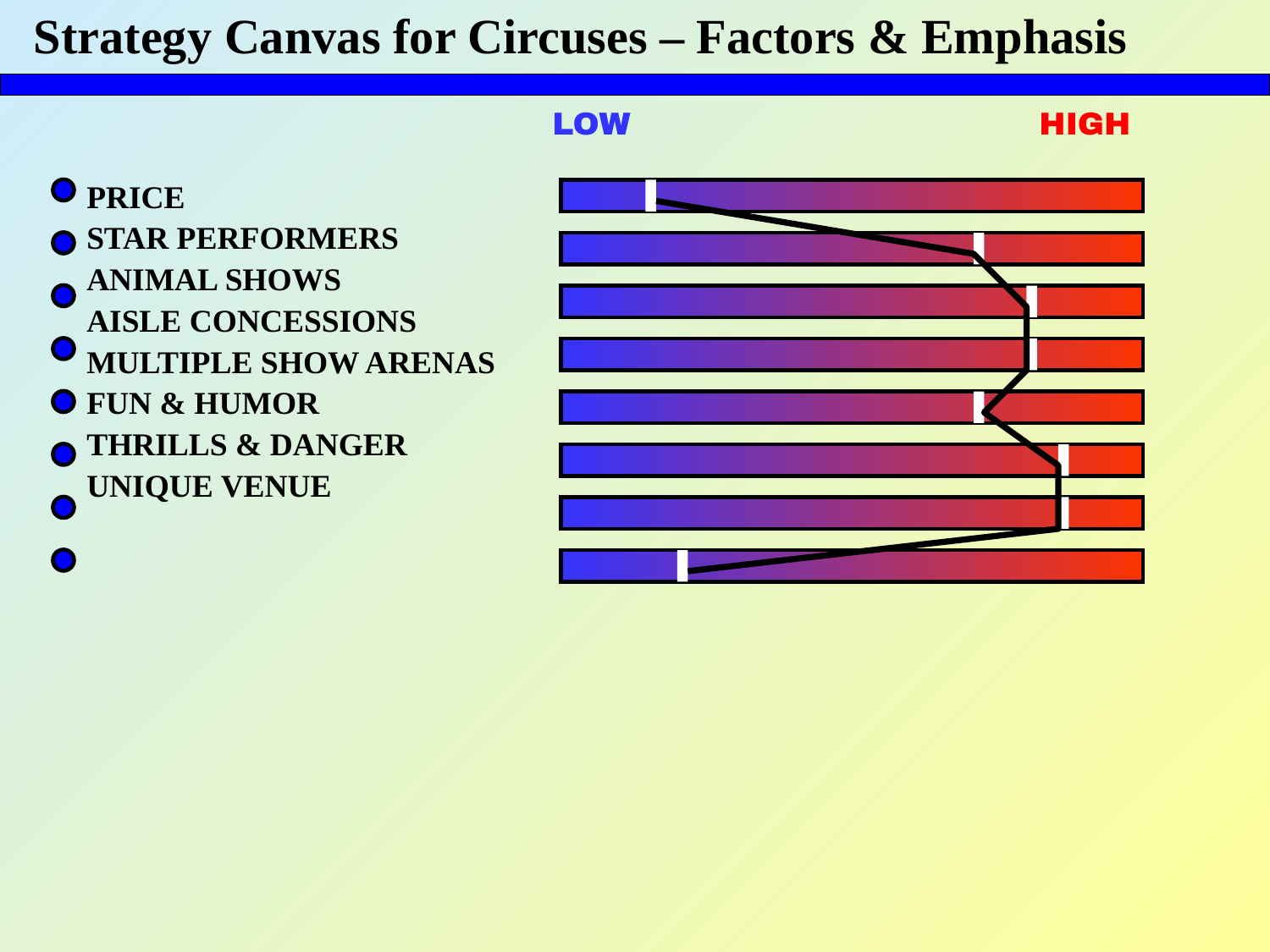

# Strategy Canvas for Circuses – Factors & Emphasis

LOW
HIGH

PRICE
STAR PERFORMERS
ANIMAL SHOWS
AISLE CONCESSIONS
MULTIPLE SHOW ARENAS
FUN & HUMOR
THRILLS & DANGER
UNIQUE VENUE